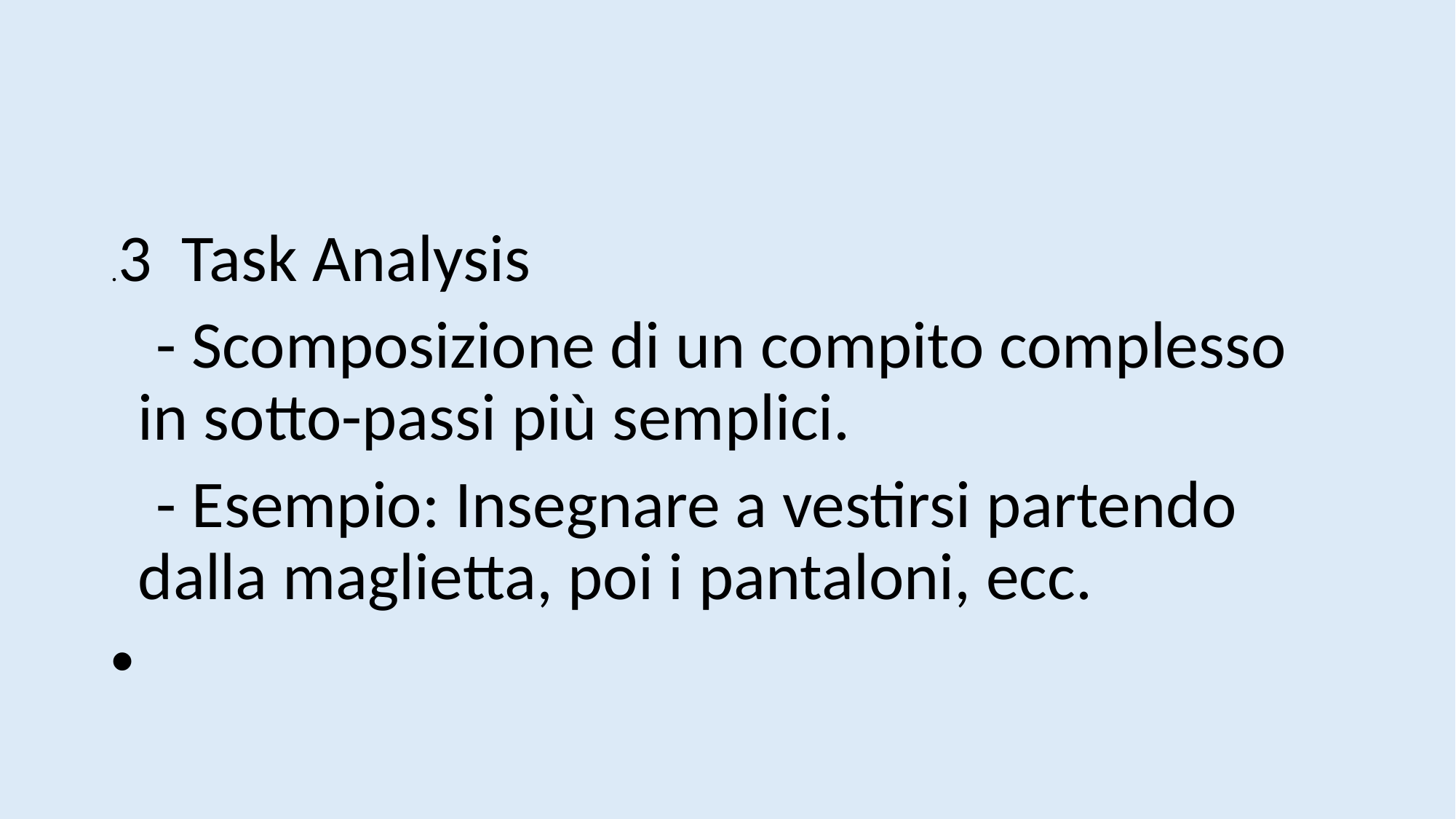

#
.3  Task Analysis
   - Scomposizione di un compito complesso in sotto-passi più semplici.
   - Esempio: Insegnare a vestirsi partendo dalla maglietta, poi i pantaloni, ecc.